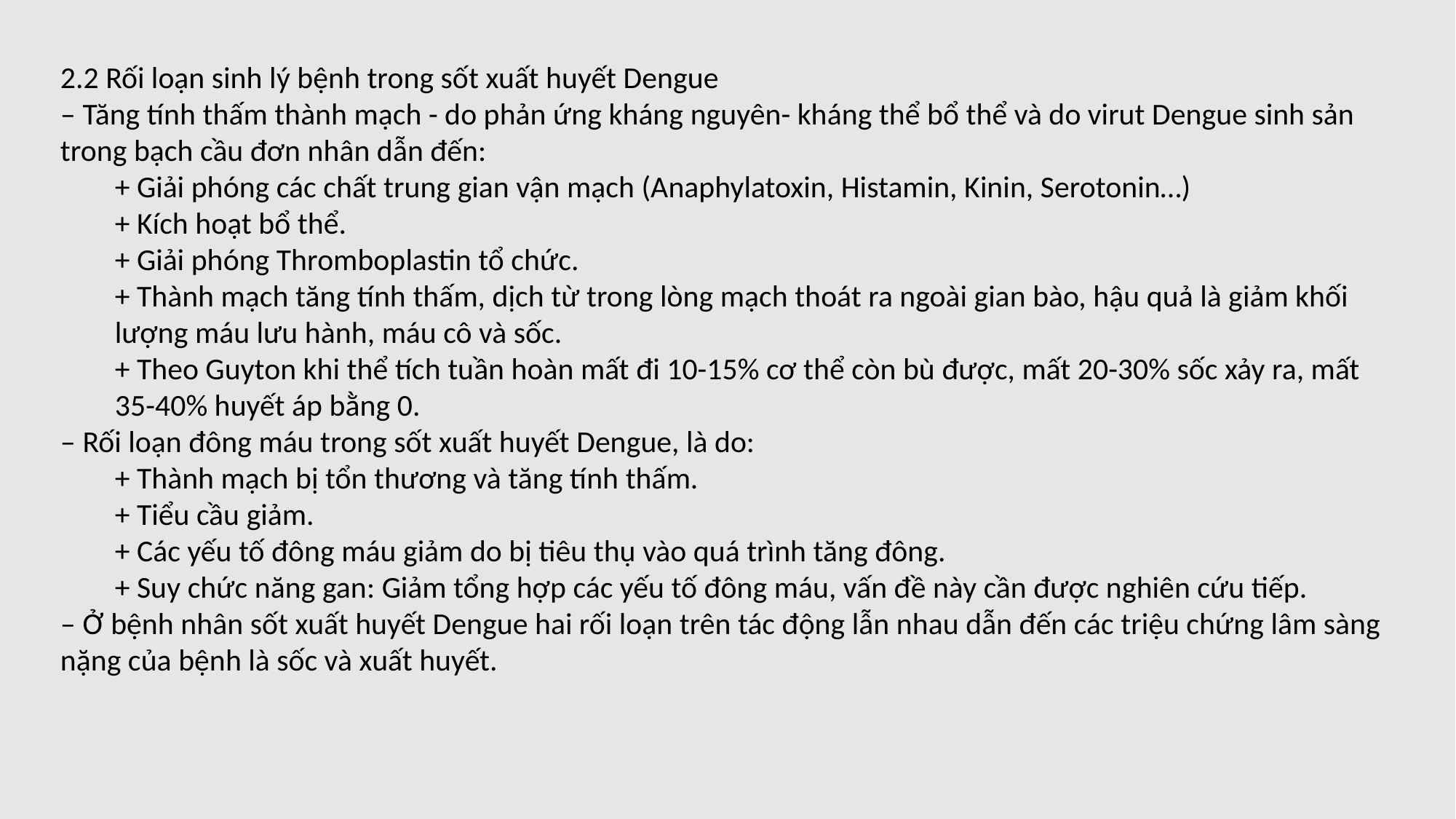

2.2 Rối loạn sinh lý bệnh trong sốt xuất huyết Dengue
‒ Tăng tính thấm thành mạch - do phản ứng kháng nguyên- kháng thể bổ thể và do virut Dengue sinh sản trong bạch cầu đơn nhân dẫn đến:
+ Giải phóng các chất trung gian vận mạch (Anaphylatoxin, Histamin, Kinin, Serotonin…)
+ Kích hoạt bổ thể.
+ Giải phóng Thromboplastin tổ chức.
+ Thành mạch tăng tính thấm, dịch từ trong lòng mạch thoát ra ngoài gian bào, hậu quả là giảm khối lượng máu lưu hành, máu cô và sốc.
+ Theo Guyton khi thể tích tuần hoàn mất đi 10-15% cơ thể còn bù được, mất 20-30% sốc xảy ra, mất 35-40% huyết áp bằng 0.
‒ Rối loạn đông máu trong sốt xuất huyết Dengue, là do:
+ Thành mạch bị tổn thương và tăng tính thấm.
+ Tiểu cầu giảm.
+ Các yếu tố đông máu giảm do bị tiêu thụ vào quá trình tăng đông.
+ Suy chức năng gan: Giảm tổng hợp các yếu tố đông máu, vấn đề này cần được nghiên cứu tiếp.
‒ Ở bệnh nhân sốt xuất huyết Dengue hai rối loạn trên tác động lẫn nhau dẫn đến các triệu chứng lâm sàng nặng của bệnh là sốc và xuất huyết.